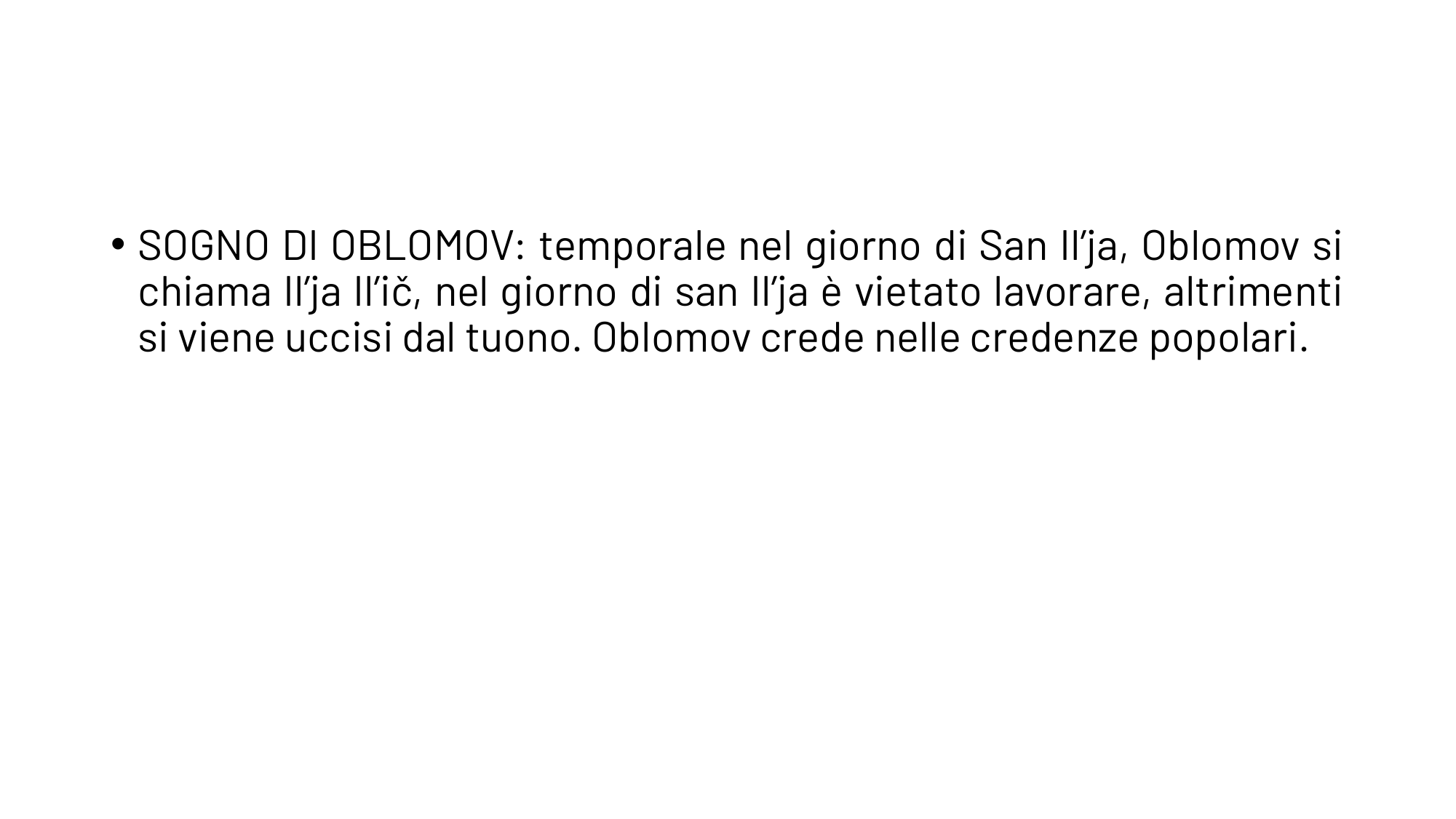

#
SOGNO DI OBLOMOV: temporale nel giorno di San Il’ja, Oblomov si chiama Il’ja Il’ič, nel giorno di san Il’ja è vietato lavorare, altrimenti si viene uccisi dal tuono. Oblomov crede nelle credenze popolari.